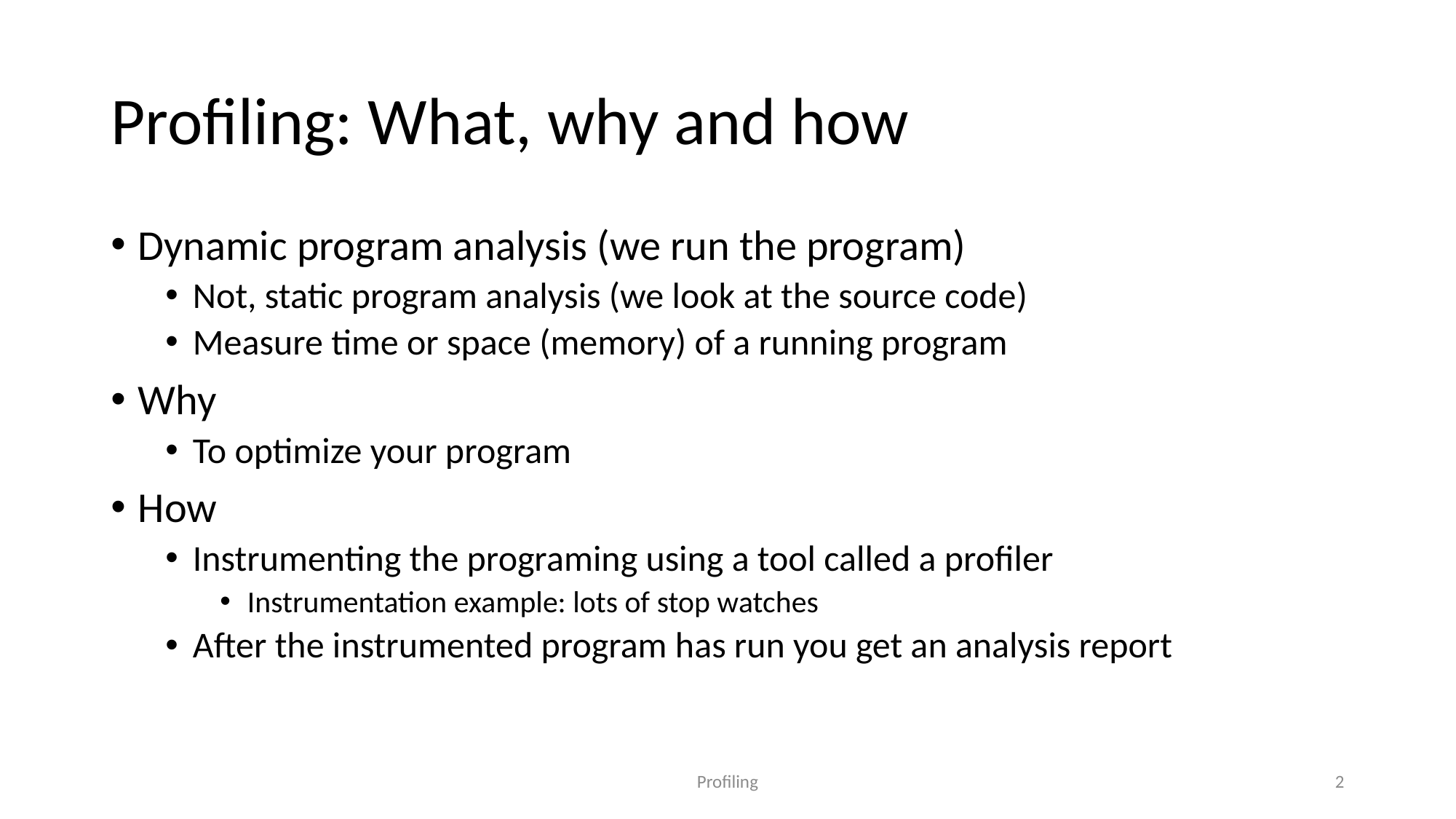

# Profiling: What, why and how
Dynamic program analysis (we run the program)
Not, static program analysis (we look at the source code)
Measure time or space (memory) of a running program
Why
To optimize your program
How
Instrumenting the programing using a tool called a profiler
Instrumentation example: lots of stop watches
After the instrumented program has run you get an analysis report

Profiling
2